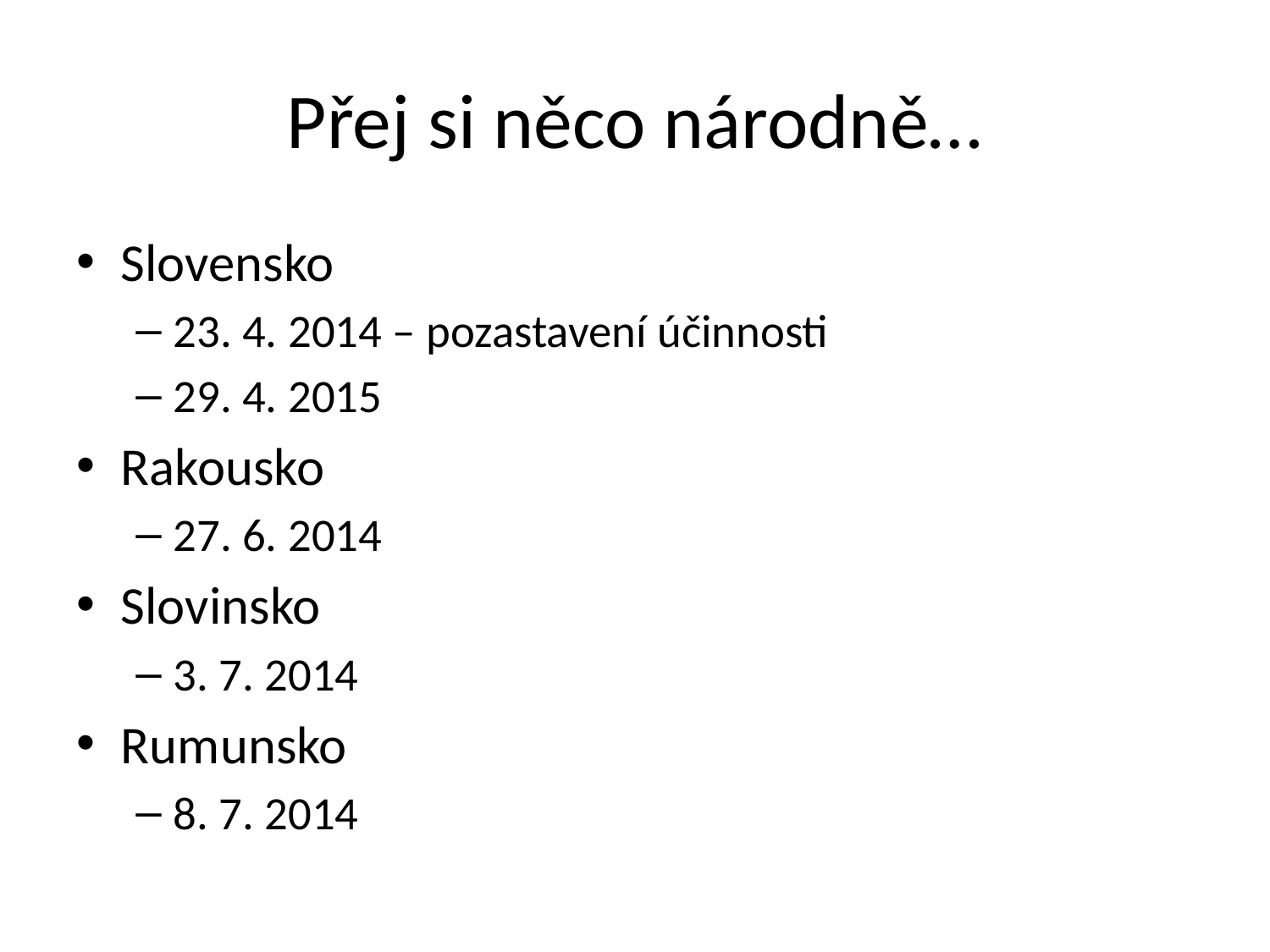

# Přej si něco národně…
Slovensko
23. 4. 2014 – pozastavení účinnosti
29. 4. 2015
Rakousko
27. 6. 2014
Slovinsko
3. 7. 2014
Rumunsko
8. 7. 2014